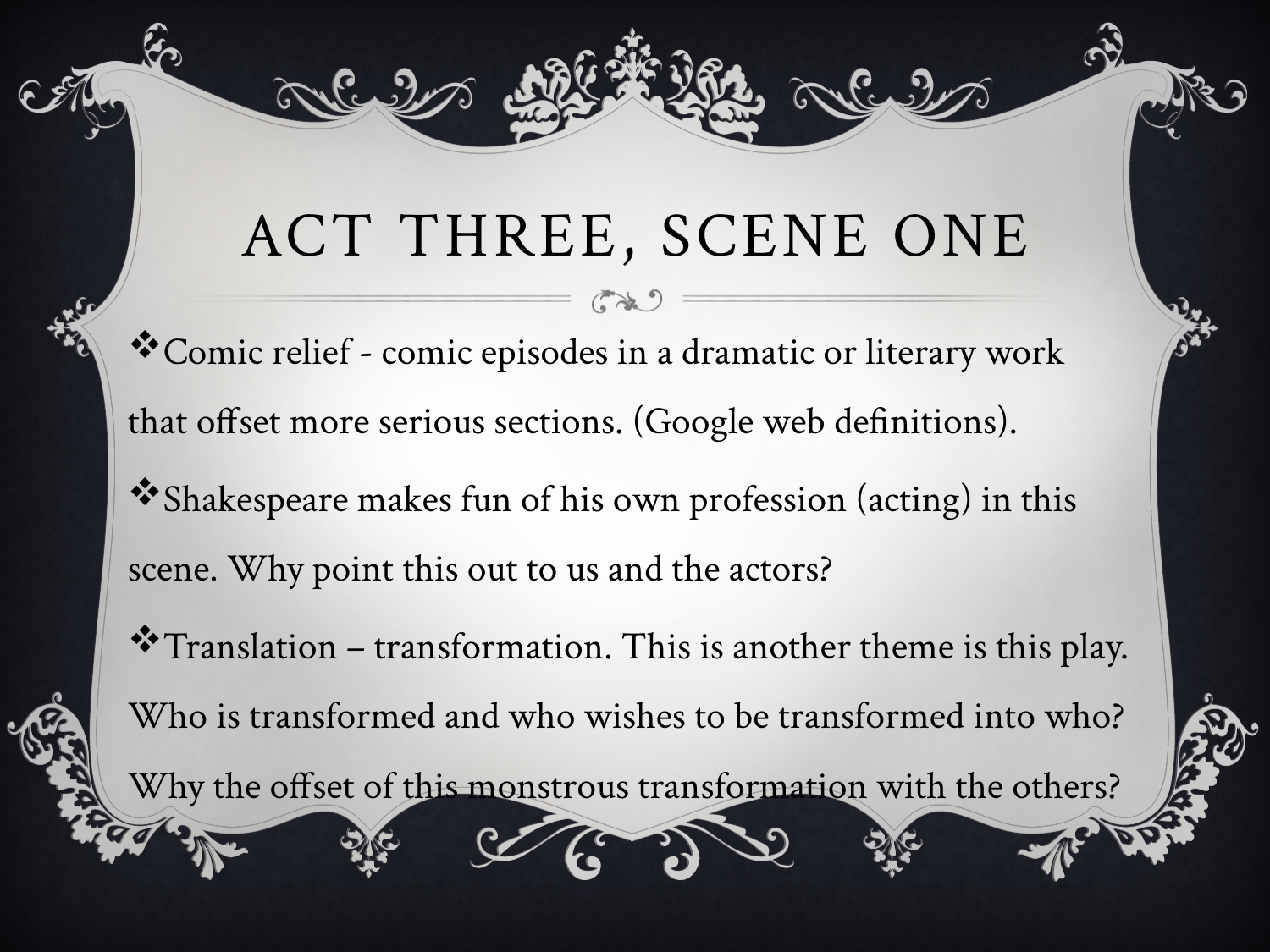

# Act Three, Scene One
Comic relief - comic episodes in a dramatic or literary work that offset more serious sections. (Google web definitions).
Shakespeare makes fun of his own profession (acting) in this scene. Why point this out to us and the actors?
Translation – transformation. This is another theme is this play. Who is transformed and who wishes to be transformed into who? Why the offset of this monstrous transformation with the others?